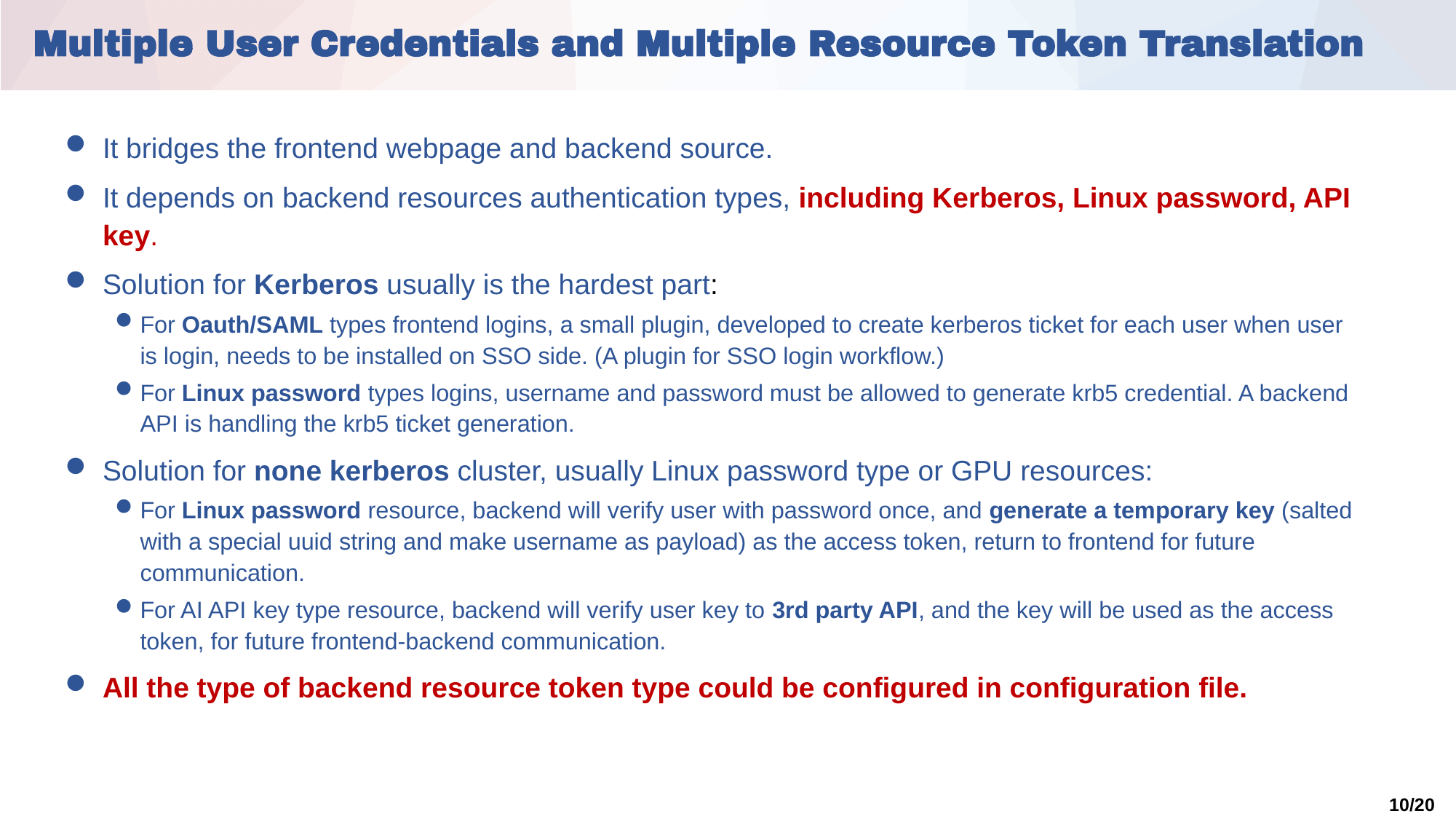

# Multiple User Credentials and Multiple Resource Token Translation
It bridges the frontend webpage and backend source.
It depends on backend resources authentication types, including Kerberos, Linux password, API key.
Solution for Kerberos usually is the hardest part:
For Oauth/SAML types frontend logins, a small plugin, developed to create kerberos ticket for each user when user is login, needs to be installed on SSO side. (A plugin for SSO login workflow.)
For Linux password types logins, username and password must be allowed to generate krb5 credential. A backend API is handling the krb5 ticket generation.
Solution for none kerberos cluster, usually Linux password type or GPU resources:
For Linux password resource, backend will verify user with password once, and generate a temporary key (salted with a special uuid string and make username as payload) as the access token, return to frontend for future communication.
For AI API key type resource, backend will verify user key to 3rd party API, and the key will be used as the access token, for future frontend-backend communication.
All the type of backend resource token type could be configured in configuration file.
10/20